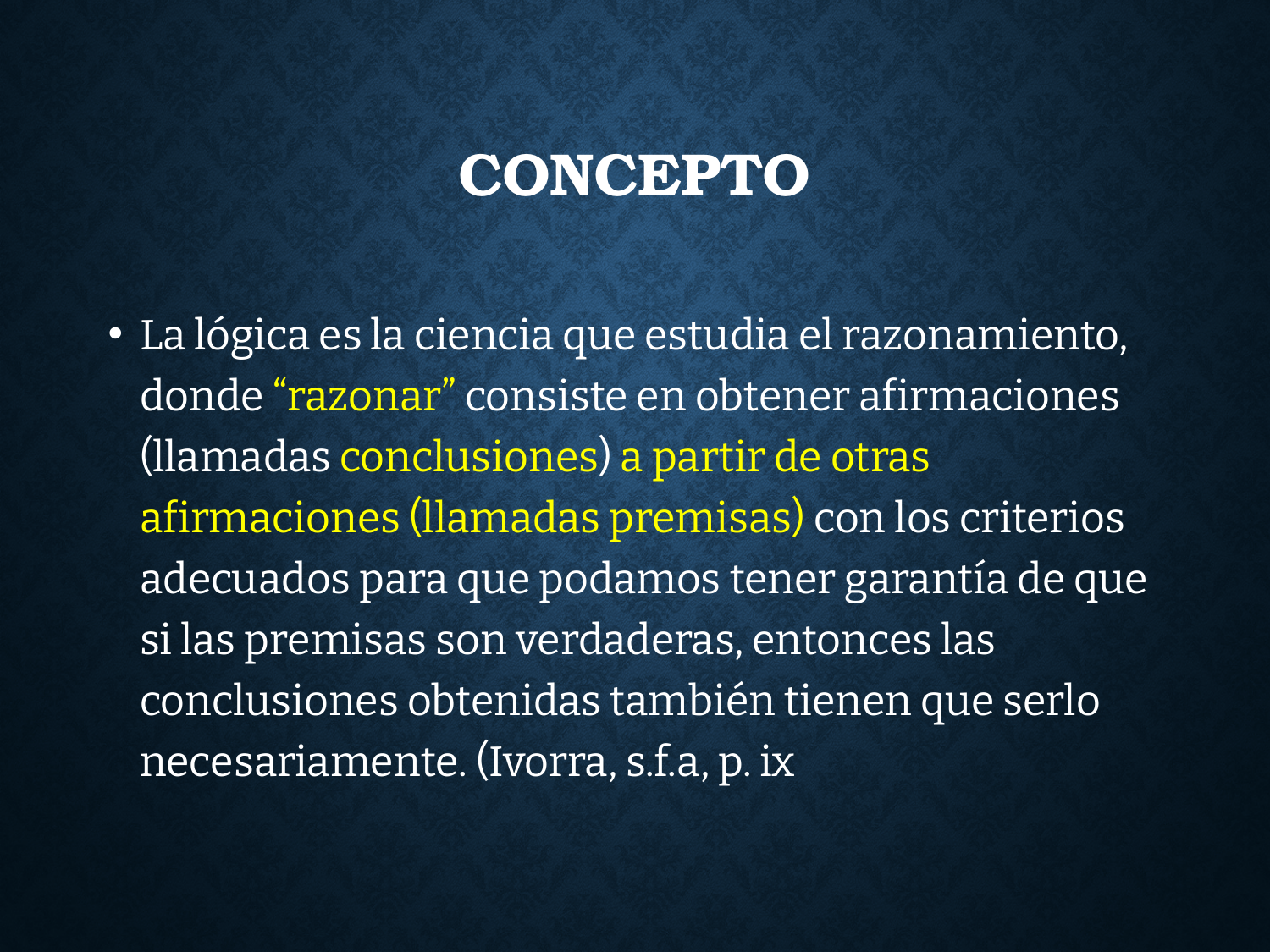

# CONCEPTO
La lógica es la ciencia que estudia el razonamiento, donde “razonar” consiste en obtener afirmaciones (llamadas conclusiones) a partir de otras afirmaciones (llamadas premisas) con los criterios adecuados para que podamos tener garantía de que si las premisas son verdaderas, entonces las conclusiones obtenidas también tienen que serlo necesariamente. (Ivorra, s.f.a, p. ix